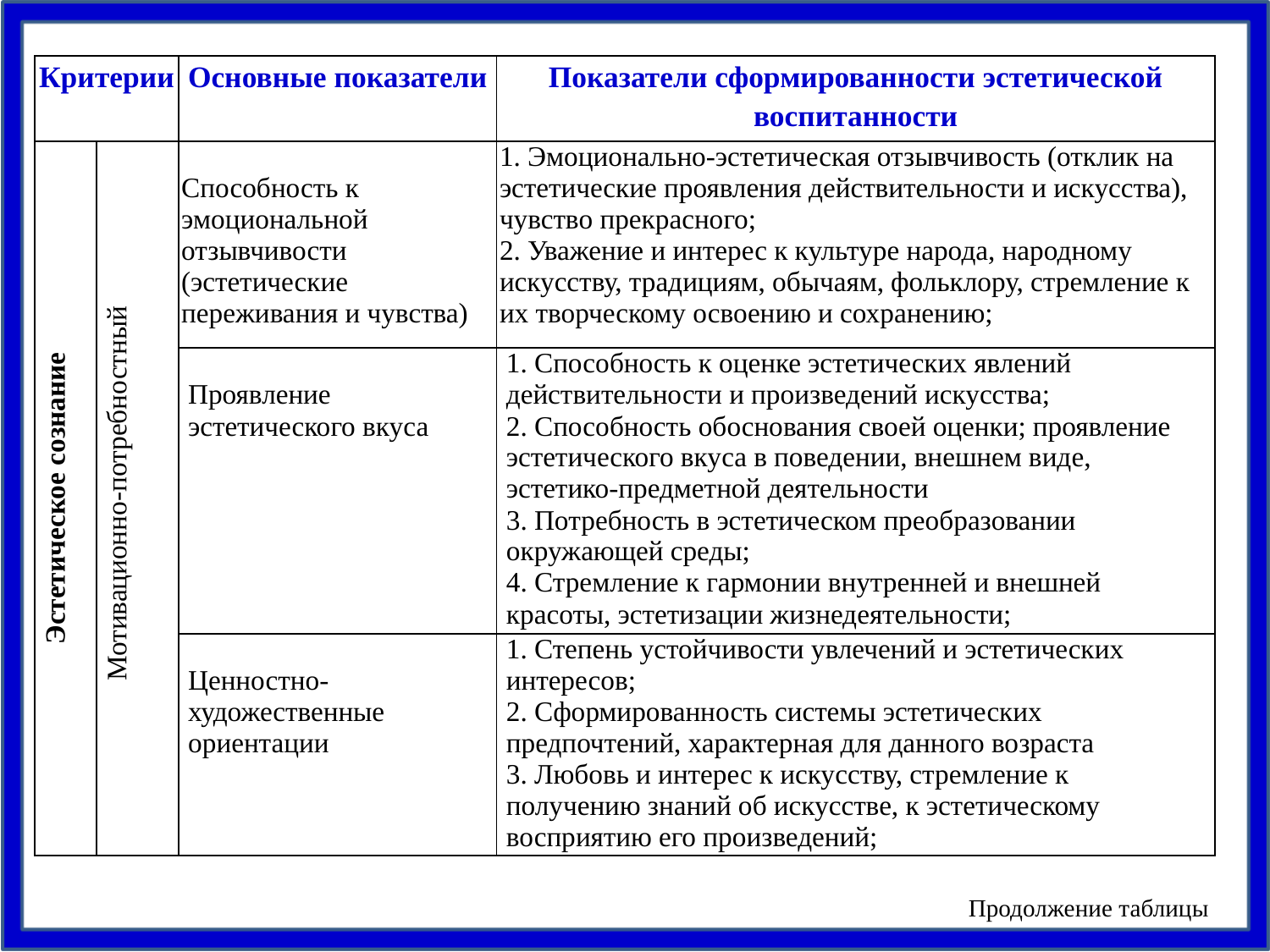

| Критерии |  | Основные показатели | Показатели сформированности эстетической воспитанности |
| --- | --- | --- | --- |
| Эстетическое сознание | Мотивационно-потребностный | Способность к эмоциональной отзывчивости (эстетические переживания и чувства) | 1. Эмоционально-эстетическая отзывчивость (отклик на эстетические проявления действительности и искусства), чувство прекрасного; 2. Уважение и интерес к культуре народа, народному искусству, традициям, обычаям, фольклору, стремление к их творческому освоению и сохранению; |
|  |  | Проявление эстетического вкуса | 1. Способность к оценке эстетических явлений действительности и произведений искусства; 2. Способность обоснования своей оценки; проявление эстетического вкуса в поведении, внешнем виде, эстетико-предметной деятельности 3. Потребность в эстетическом преобразовании окружающей среды; 4. Стремление к гармонии внутренней и внешней красоты, эстетизации жизнедеятельности; |
|  |  | Ценностно- художественные ориентации | 1. Степень устойчивости увлечений и эстетических интересов; 2. Сформированность системы эстетических предпочтений, характерная для данного возраста 3. Любовь и интерес к искусству, стремление к получению знаний об искусстве, к эстетическому восприятию его произведений; |
Продолжение таблицы